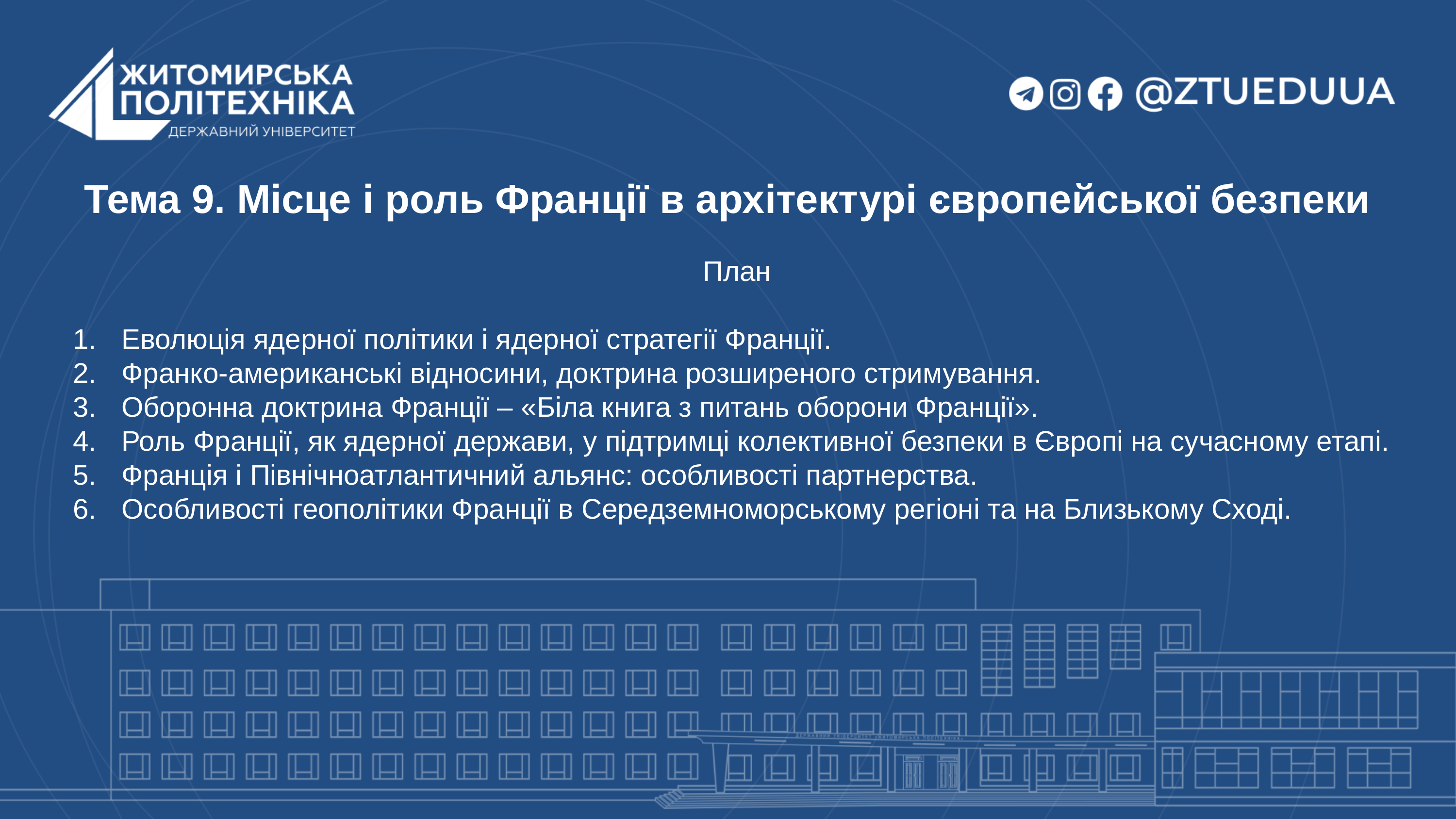

Тема 9. Місце і роль Франції в архітектурі європейської безпеки

План

 Еволюція ядерної політики і ядерної стратегії Франції.
 Франко-американські відносини, доктрина розширеного стримування.
 Оборонна доктрина Франції – «Біла книга з питань оборони Франції».
 Роль Франції, як ядерної держави, у підтримці колективної безпеки в Європі на сучасному етапі.
 Франція і Північноатлантичний альянс: особливості партнерства.
 Особливості геополітики Франції в Середземноморському регіоні та на Близькому Сході.